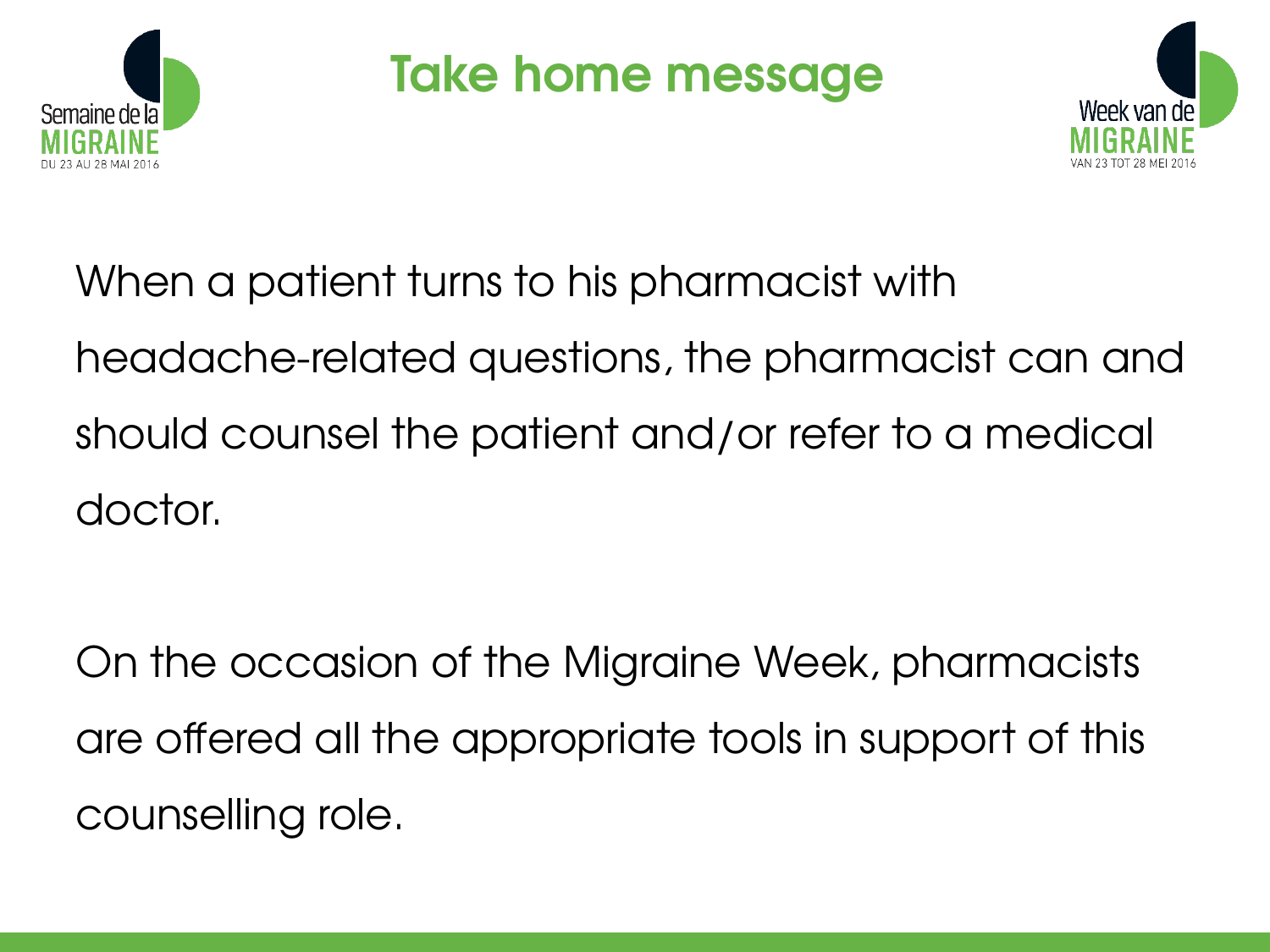

# Take home message
When a patient turns to his pharmacist with headache-related questions, the pharmacist can and should counsel the patient and/or refer to a medical doctor.

On the occasion of the Migraine Week, pharmacists are offered all the appropriate tools in support of this counselling role.